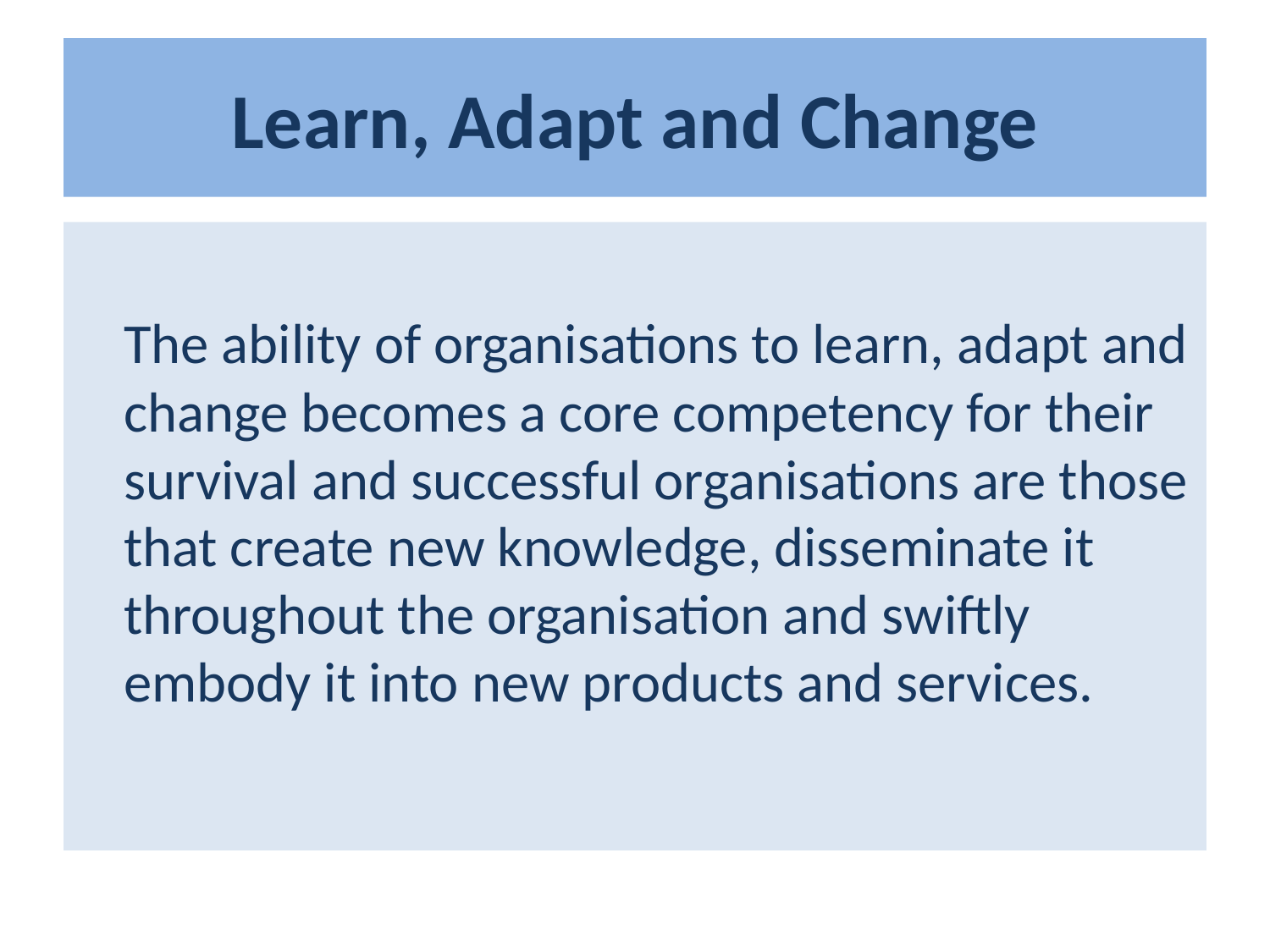

# Learn, Adapt and Change

	The ability of organisations to learn, adapt and change becomes a core competency for their survival and successful organisations are those that create new knowledge, disseminate it throughout the organisation and swiftly embody it into new products and services.